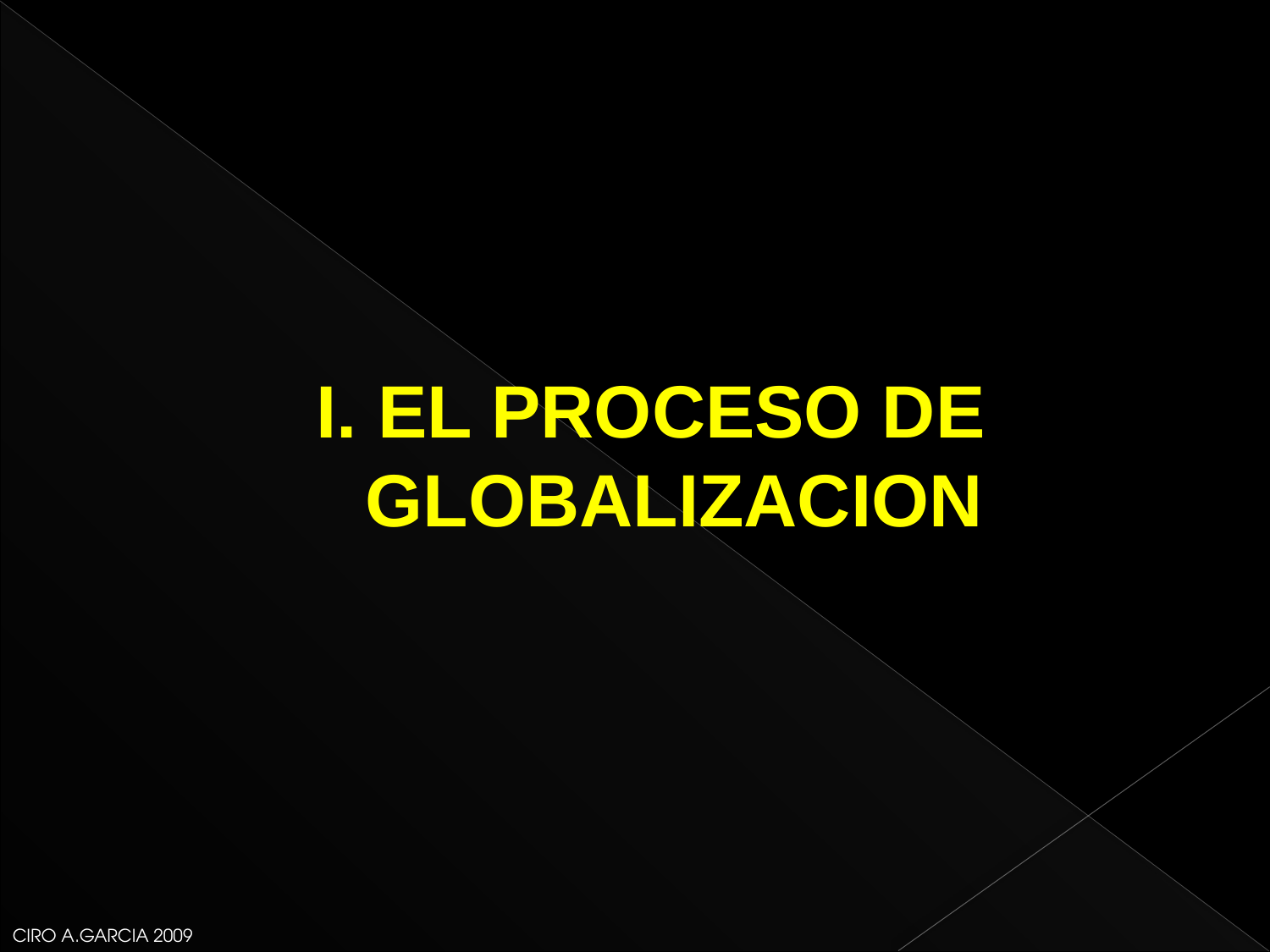

# I. EL PROCESO DE GLOBALIZACION
CIRO A.GARCIA 2009